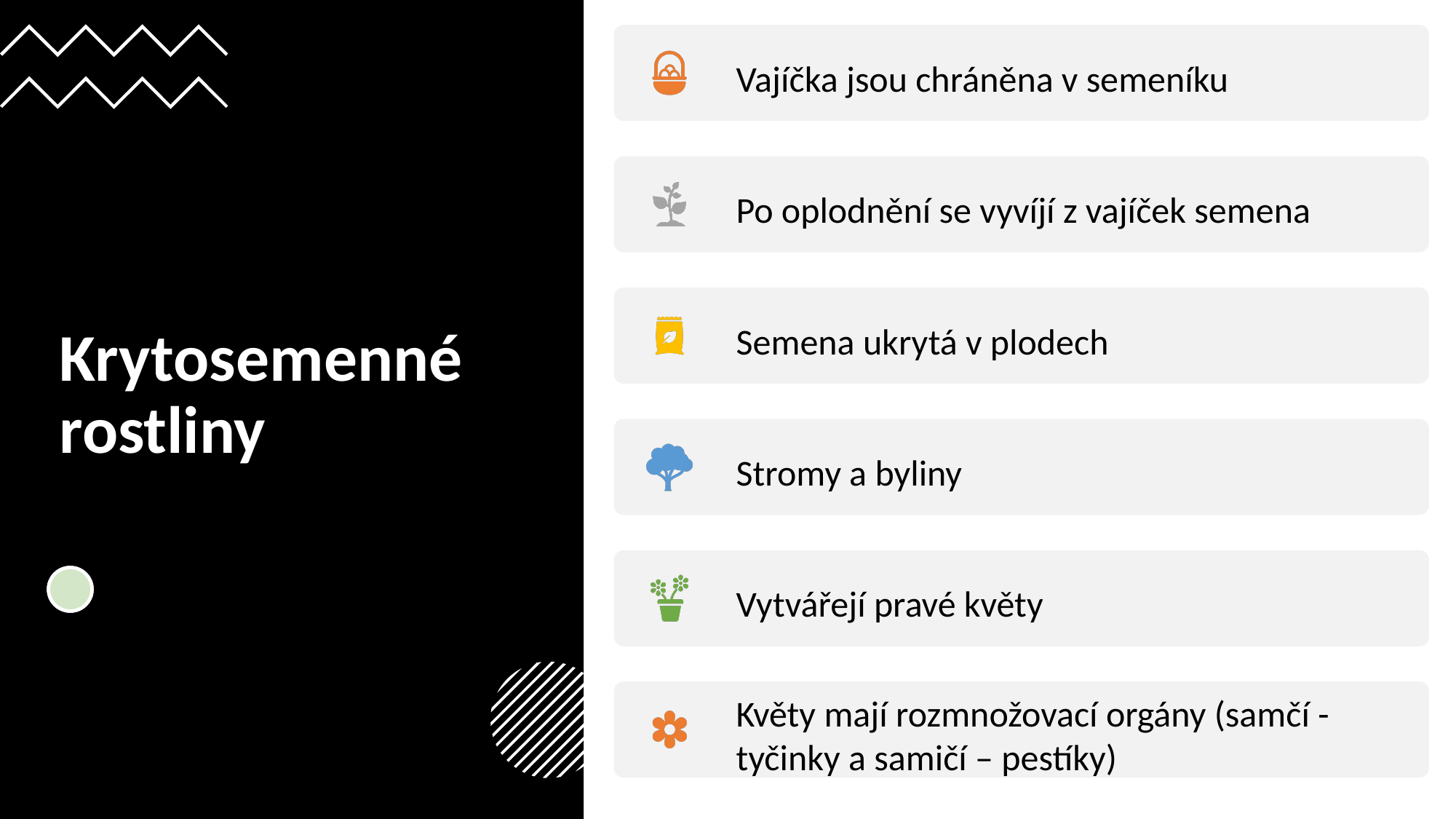

Vajíčka jsou chráněna v semeníku
Po oplodnění se vyvíjí z vajíček semena
Semena ukrytá v plodech
Stromy a byliny
Vytvářejí pravé květy
Květy mají rozmnožovací orgány (samčí - tyčinky a samičí – pestíky)
# Krytosemenné rostliny